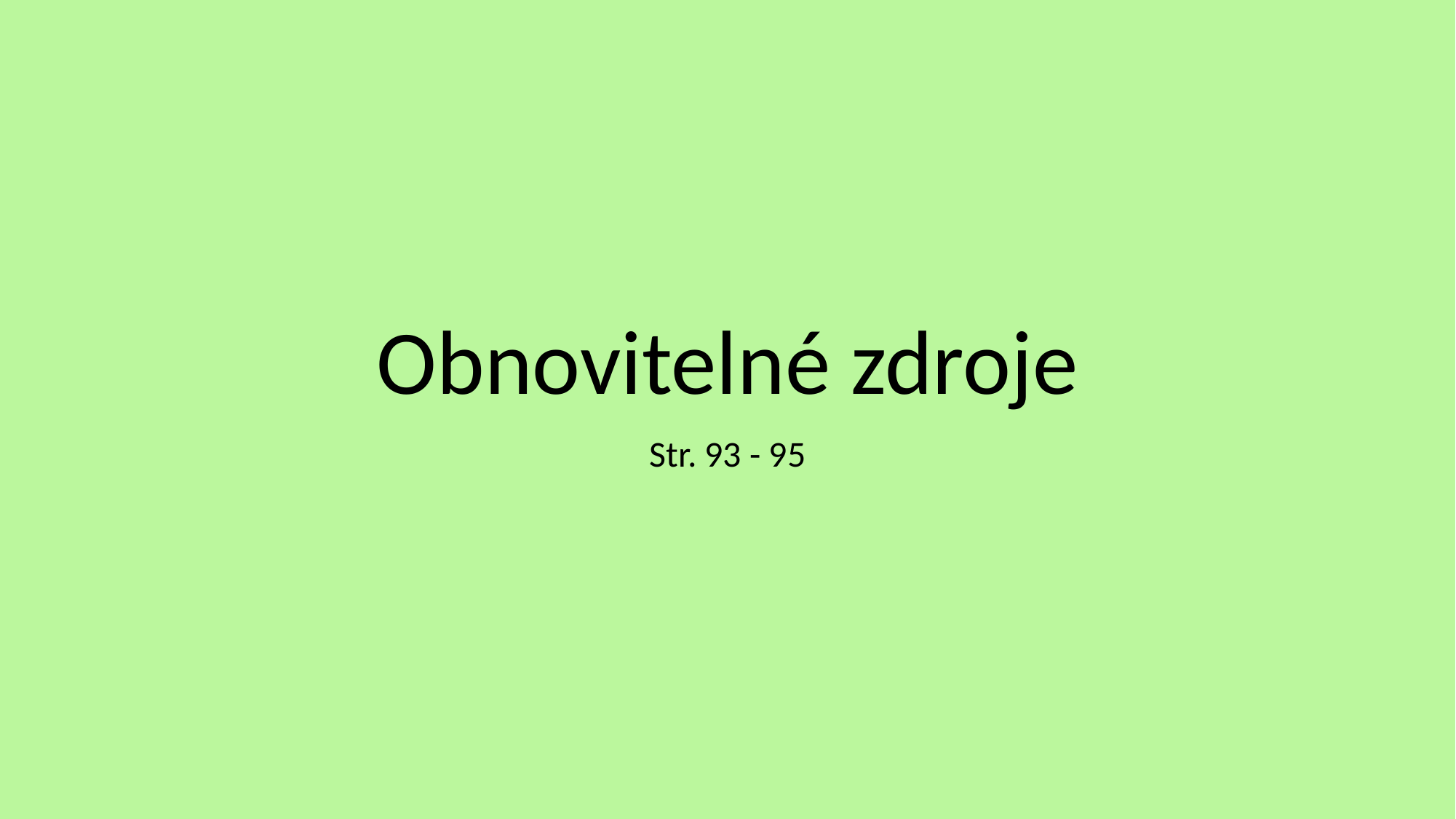

# Obnovitelné zdroje
Str. 93 - 95